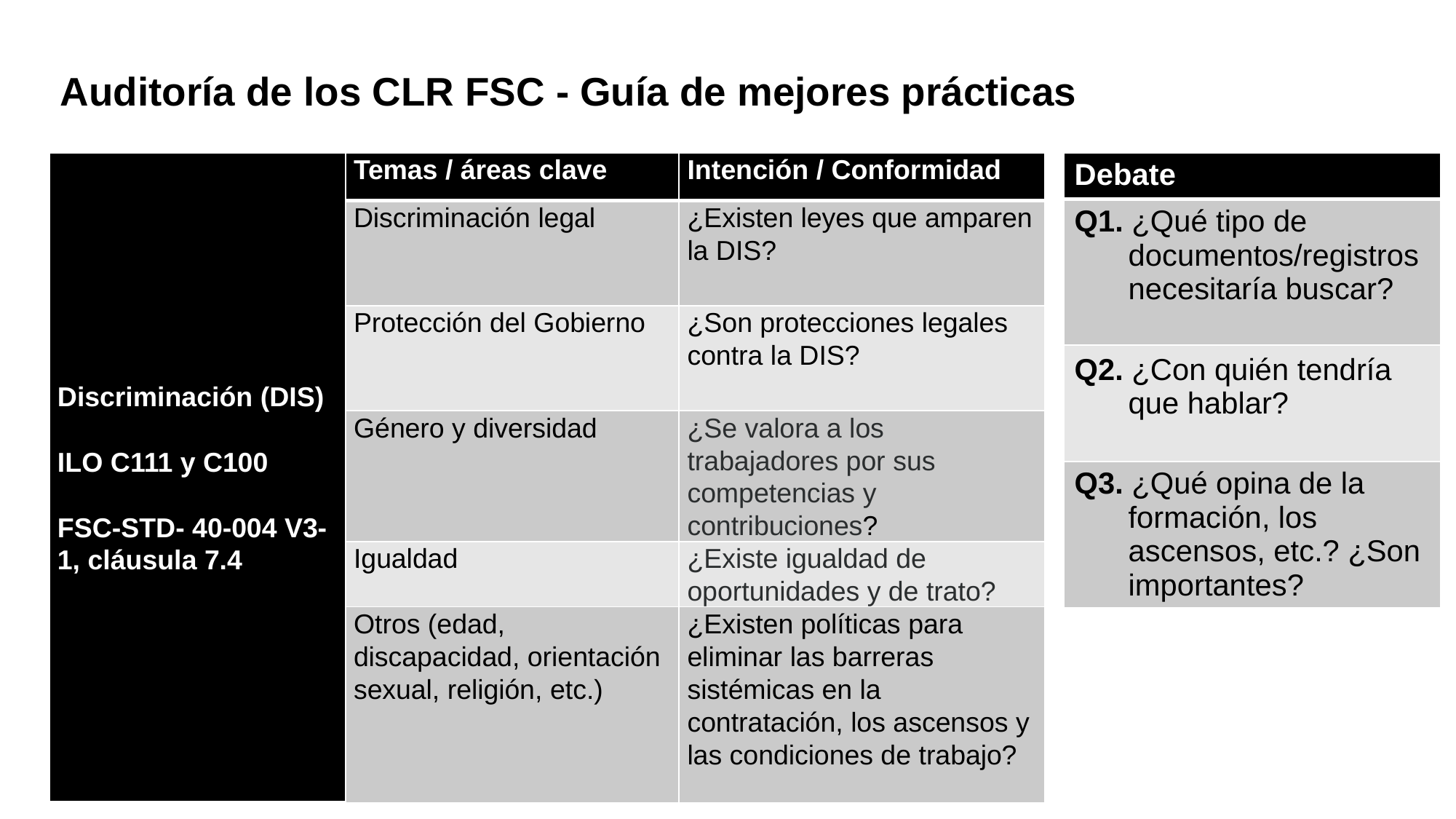

Auditoría de los CLR FSC - Guía de mejores prácticas
| Discriminación (DIS) ILO C111 y C100 FSC-STD- 40-004 V3-1, cláusula 7.4 | Temas / áreas clave | Intención / Conformidad |
| --- | --- | --- |
|  | Discriminación legal | ¿Existen leyes que amparen la DIS? |
|  | Protección del Gobierno | ¿Son protecciones legales contra la DIS? |
|  | Género y diversidad | ¿Se valora a los trabajadores por sus competencias y contribuciones? |
|  | Igualdad | ¿Existe igualdad de oportunidades y de trato? |
|  | Otros (edad, discapacidad, orientación sexual, religión, etc.) | ¿Existen políticas para eliminar las barreras sistémicas en la contratación, los ascensos y las condiciones de trabajo? |
| Debate |
| --- |
| Q1. ¿Qué tipo de documentos/registros necesitaría buscar? |
| Q2. ¿Con quién tendría que hablar? |
| Q3. ¿Qué opina de la formación, los ascensos, etc.? ¿Son importantes? |
8.5.FSC-CLR-Training_Main-Course_Module-4.2_V1-0_ ES